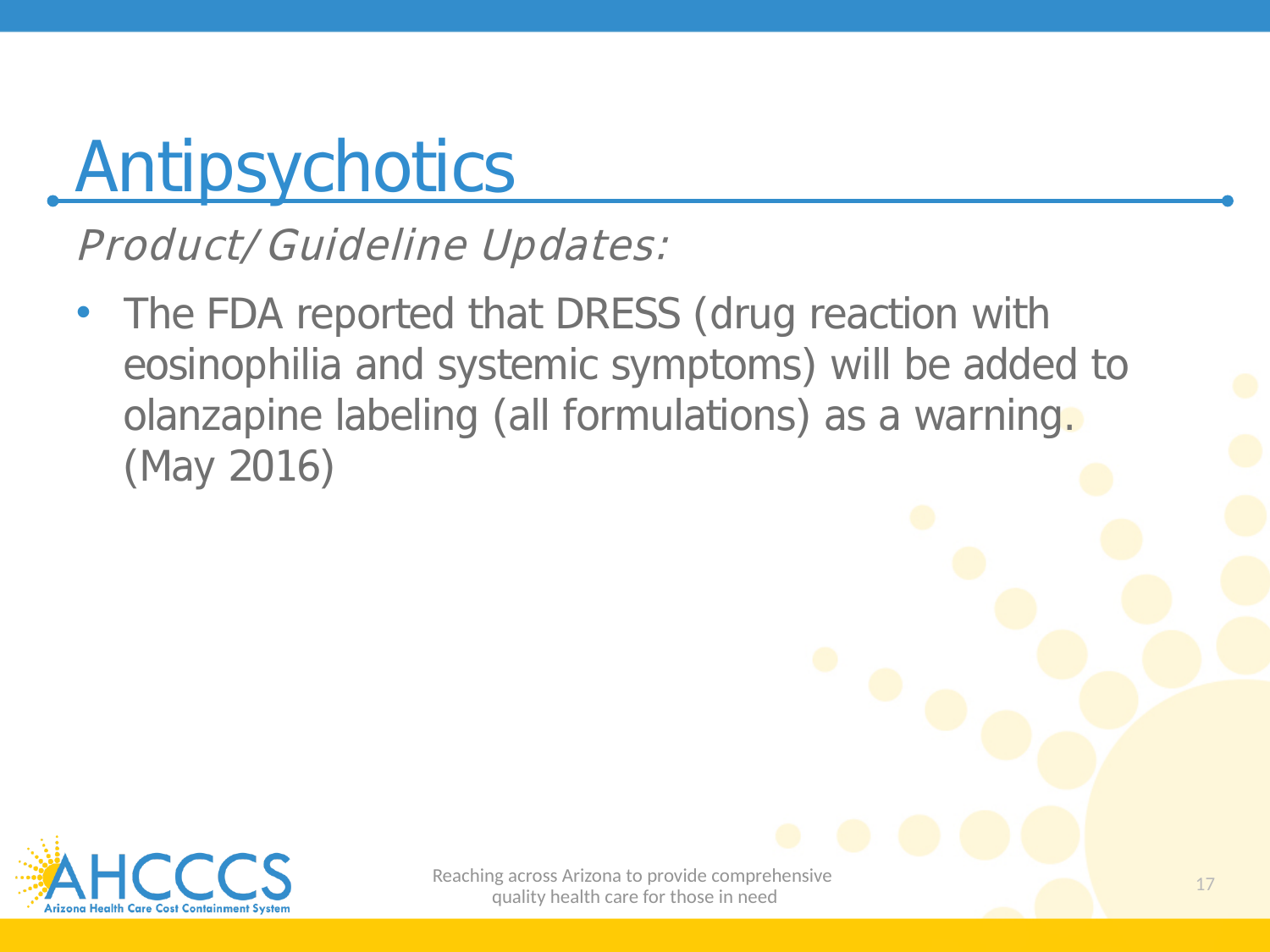

# Antipsychotics
Product/Guideline Updates:
The FDA reported that DRESS (drug reaction with eosinophilia and systemic symptoms) will be added to olanzapine labeling (all formulations) as a warning.  (May 2016)

Reaching across Arizona to provide comprehensive
quality health care for those in need
17